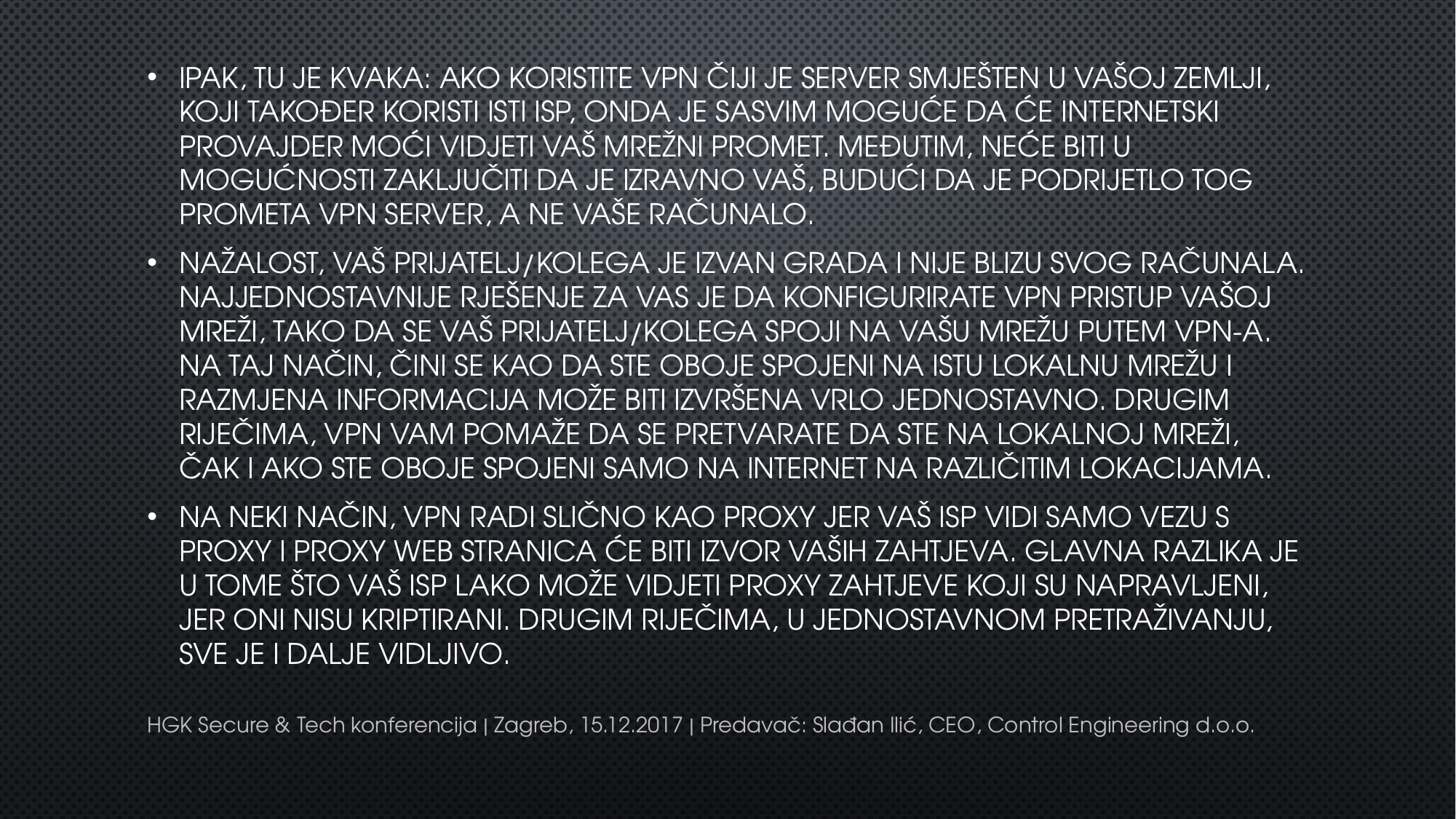

Ipak, tu je kvaka: ako koristite VPN čiji je server smješten u vašoj zemlji, koji također koristi isti ISP, onda je sasvim moguće da će internetski provajder moći vidjeti vaš mrežni promet. Međutim, neće biti u mogućnosti zaključiti da je izravno vaš, budući da je podrijetlo tog prometa VPN server, a ne vaše računalo.
Nažalost, vaš prijatelj/kolega je izvan grada i nije blizu svog računala. Najjednostavnije rješenje za vas je da konfigurirate VPN pristup vašoj mreži, tako da se vaš prijatelj/kolega spoji na vašu mrežu putem VPN-a. Na taj način, čini se kao da ste oboje spojeni na istu lokalnu mrežu i razmjena informacija može biti izvršena vrlo jednostavno. Drugim riječima, VPN vam pomaže da se pretvarate da ste na lokalnoj mreži, čak i ako ste oboje spojeni samo na internet na različitim lokacijama.
Na neki način, VPN radi slično kao proxy jer vaš ISP vidi samo vezu s proxy i proxy web stranica će biti izvor vaših zahtjeva. Glavna razlika je u tome što vaš ISP lako može vidjeti proxy zahtjeve koji su napravljeni, jer oni nisu kriptirani. Drugim riječima, u jednostavnom pretraživanju, sve je i dalje vidljivo.
HGK Secure & Tech konferencija | Zagreb, 15.12.2017 | Predavač: Slađan Ilić, CEO, Control Engineering d.o.o.